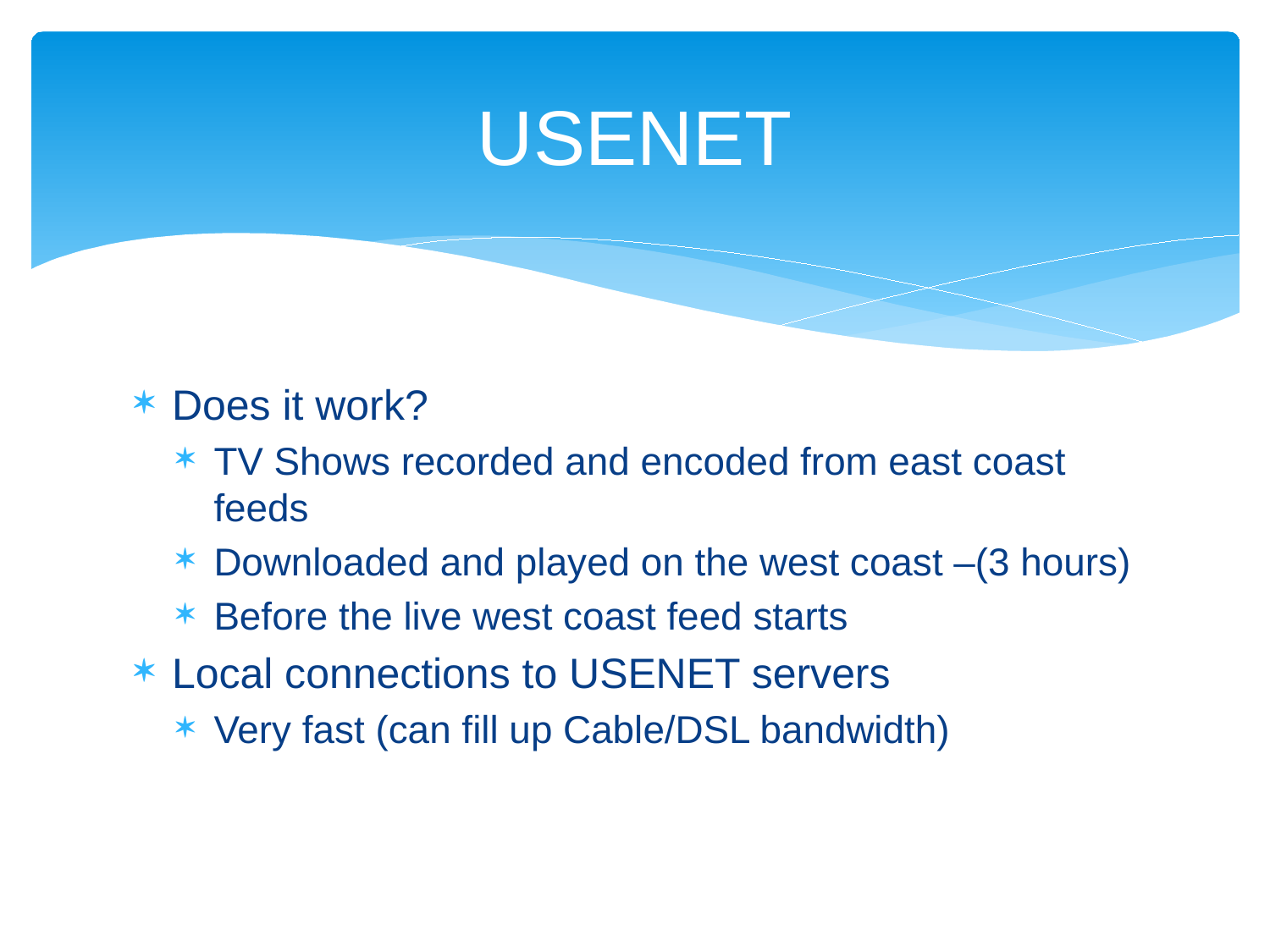

# USENET
Does it work?
TV Shows recorded and encoded from east coast feeds
Downloaded and played on the west coast –(3 hours)
Before the live west coast feed starts
Local connections to USENET servers
Very fast (can fill up Cable/DSL bandwidth)